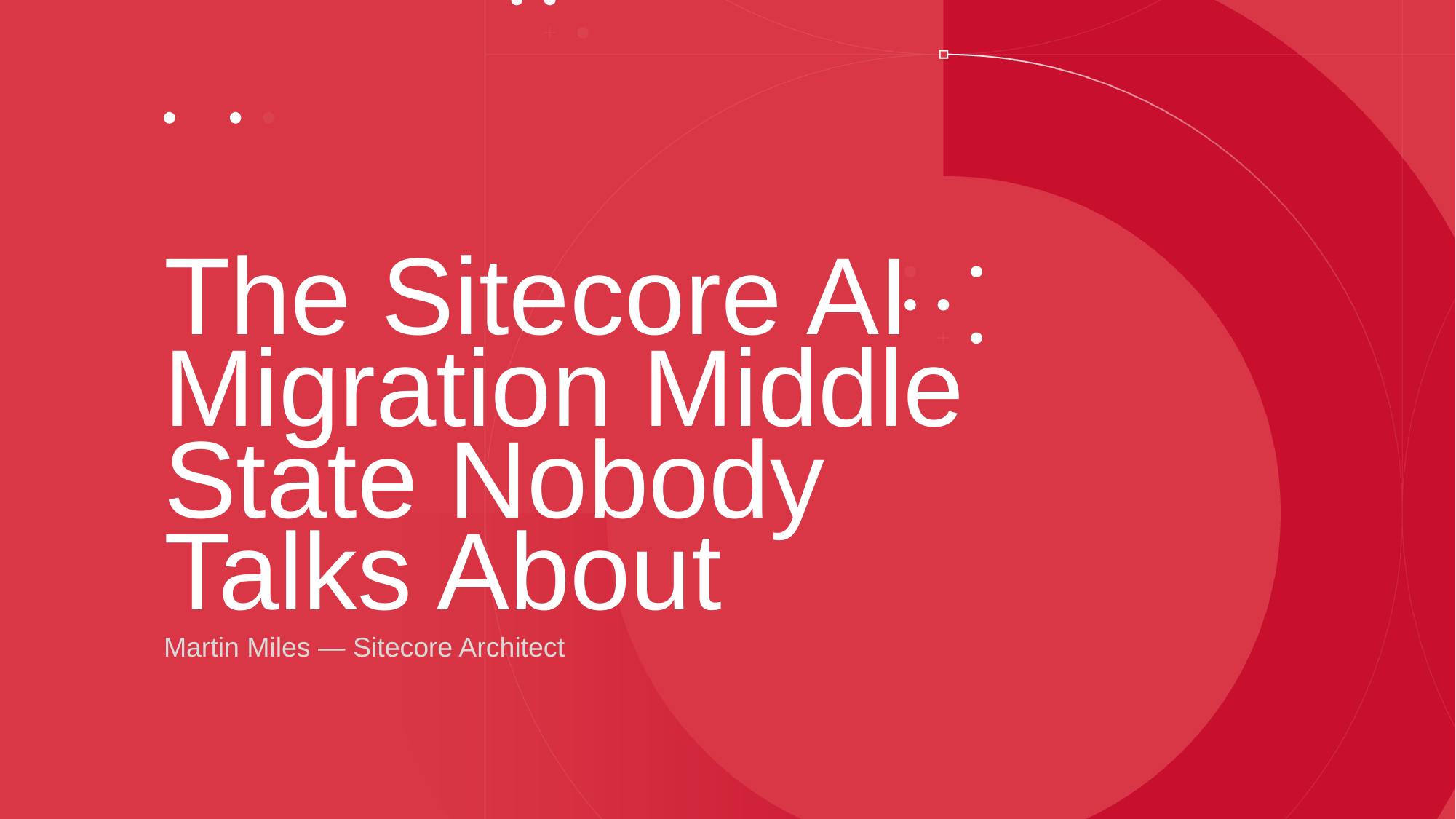

# The Sitecore AI Migration Middle State Nobody Talks About
Martin Miles — Sitecore Architect